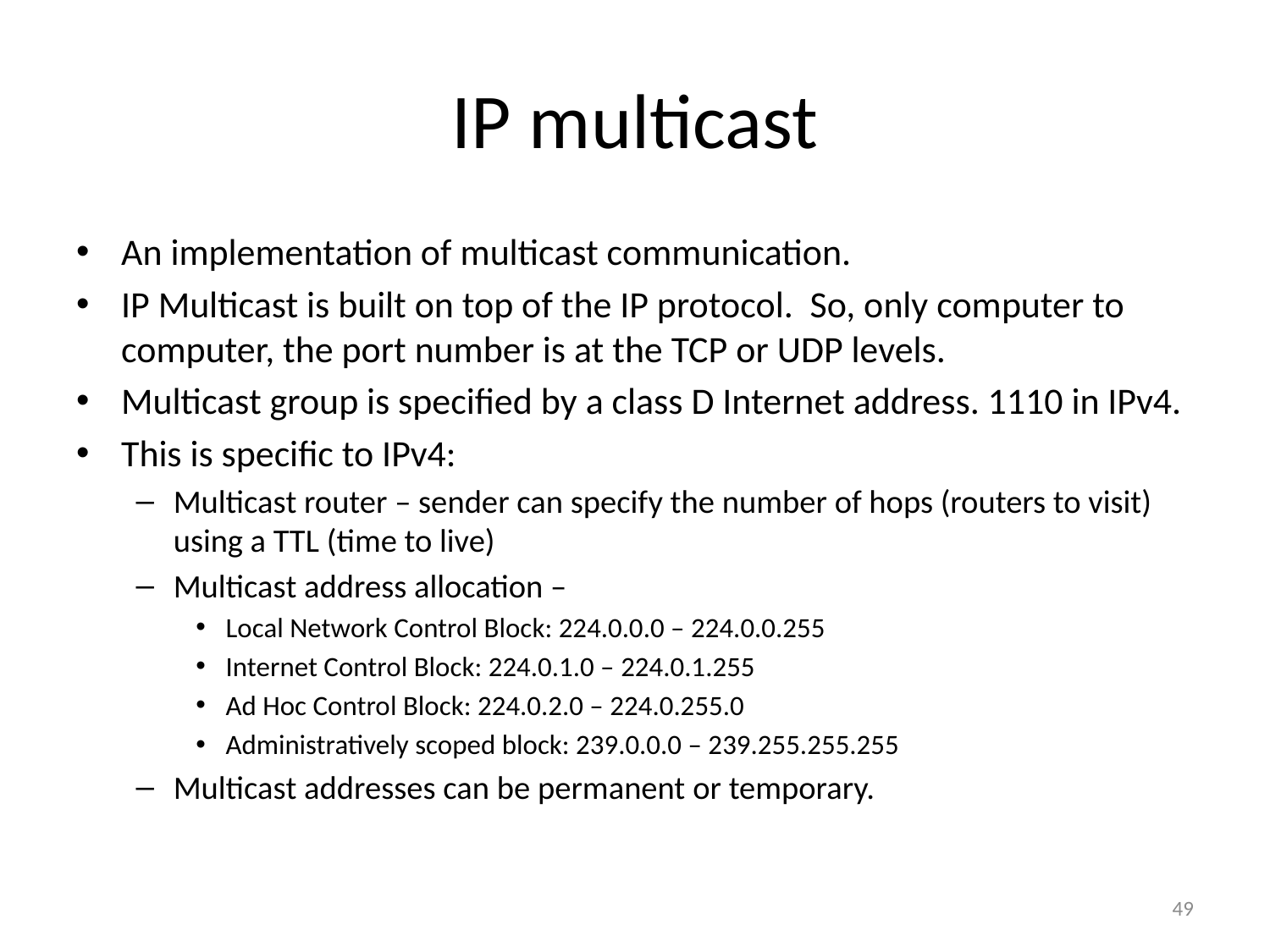

# IP multicast
An implementation of multicast communication.
IP Multicast is built on top of the IP protocol.  So, only computer to computer, the port number is at the TCP or UDP levels.
Multicast group is specified by a class D Internet address. 1110 in IPv4.
This is specific to IPv4:
Multicast router – sender can specify the number of hops (routers to visit) using a TTL (time to live)
Multicast address allocation –
Local Network Control Block: 224.0.0.0 – 224.0.0.255
Internet Control Block: 224.0.1.0 – 224.0.1.255
Ad Hoc Control Block: 224.0.2.0 – 224.0.255.0
Administratively scoped block: 239.0.0.0 – 239.255.255.255
Multicast addresses can be permanent or temporary.
49